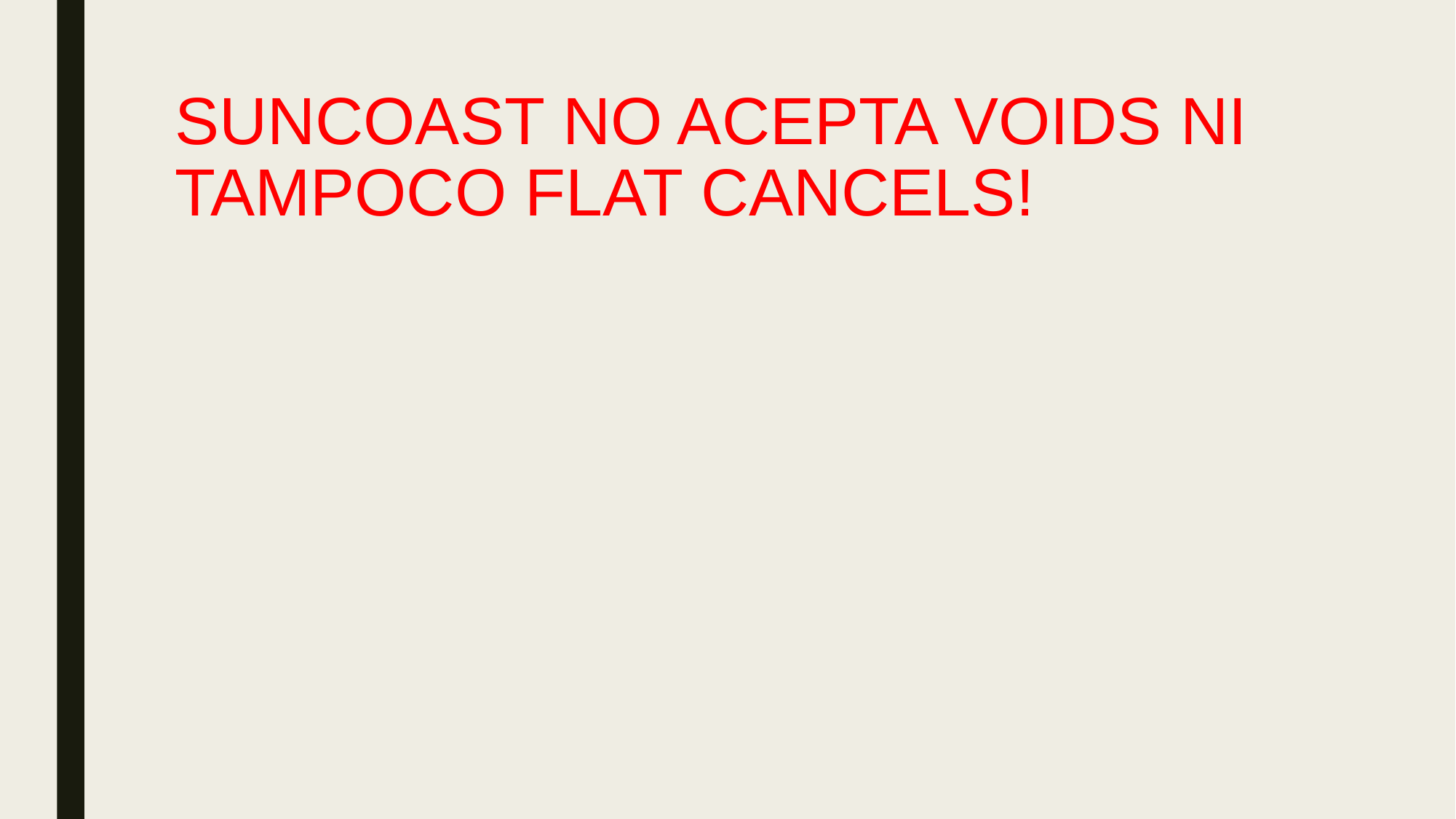

# SUNCOAST NO ACEPTA VOIDS NI TAMPOCO FLAT CANCELS!